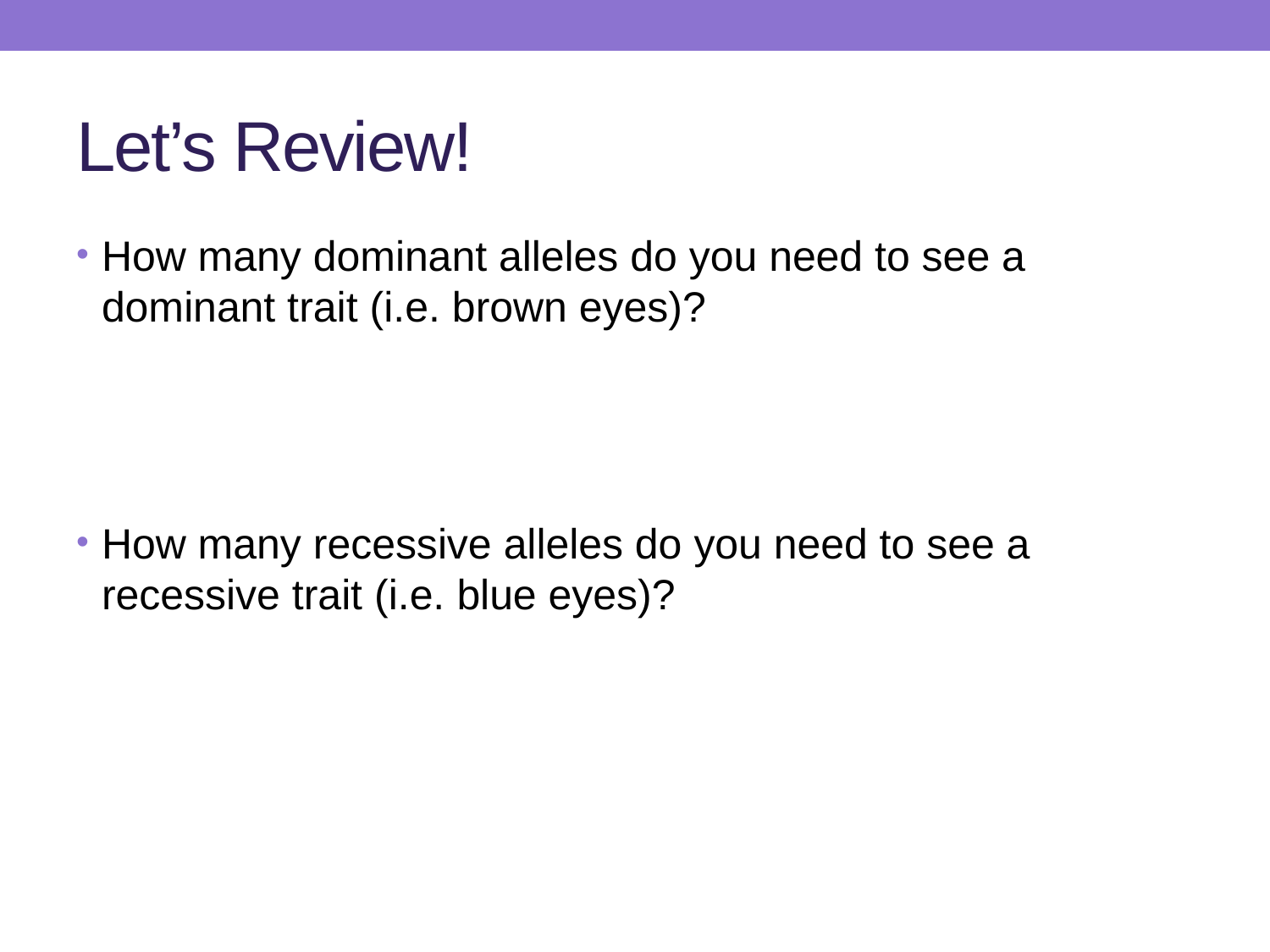

# Let’s Review!
How many dominant alleles do you need to see a dominant trait (i.e. brown eyes)?

How many recessive alleles do you need to see a recessive trait (i.e. blue eyes)?